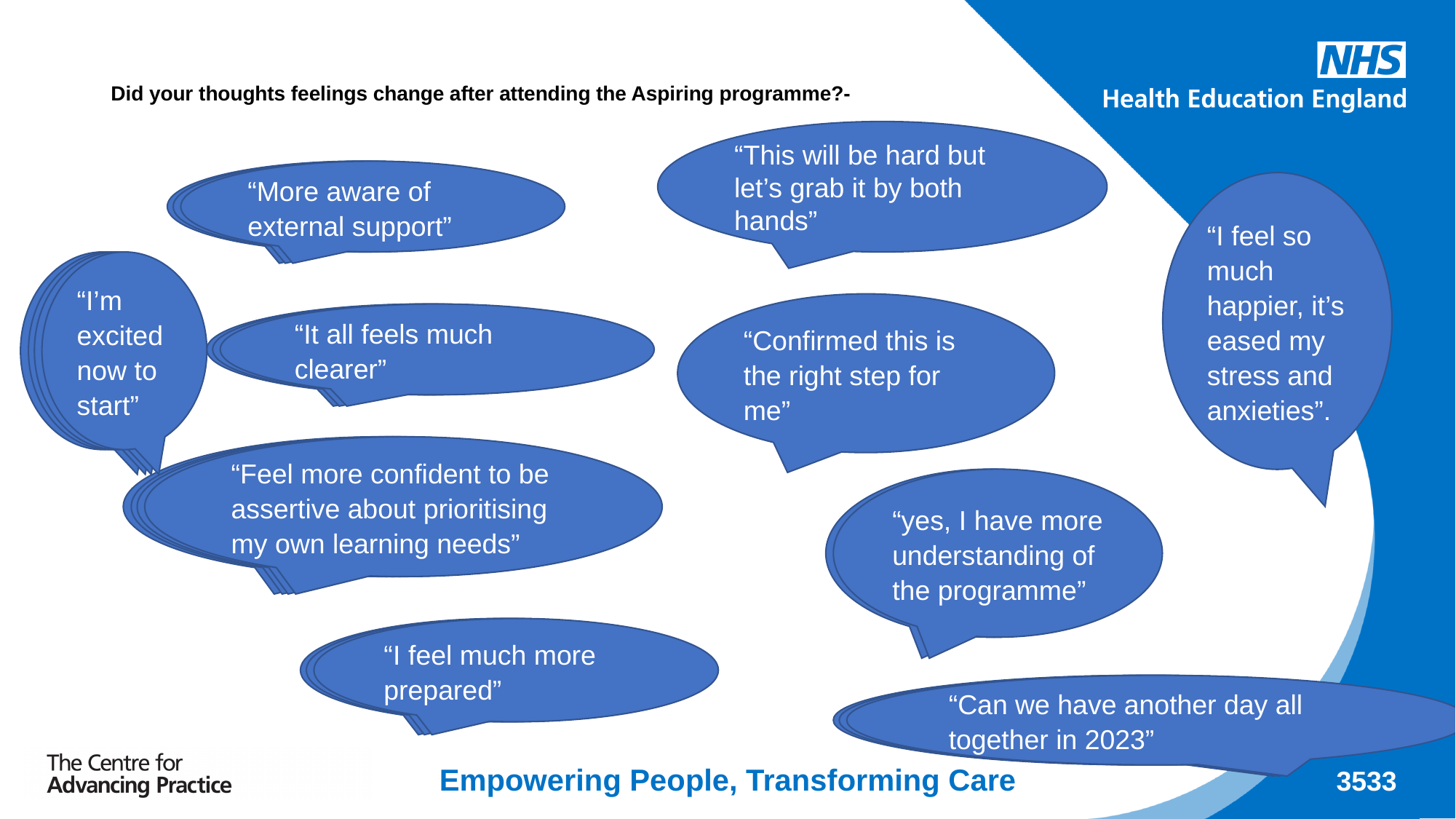

# Did your thoughts feelings change after attending the Aspiring programme?-
“This will be hard but let’s grab it by both hands”
“More aware of external support”
“More aware of external support”
“More aware of external support”

“

“I feel so much happier, it’s eased my stress and anxieties”.
“I’m excited now to start”
“I’m excited now to start”
“I’m excited now to start”
“I’m excited now to start”
“Confirmed this is the right step for me”
“It all feels much clearer”
“It all feels much clearer”
“It all feels much clearer”
“Feel more confident to be assertive about prioritising my own learning needs”
“Feel more confident to be assertive about prioritising my own learning needs”
“Feel more confident to be assertive about prioritising my own learning needs”
“Feel more confident to be assertive about prioritising my own learning needs”
“yes, I have more understanding of the programme”
“yes, I have more understanding of the programme”
“I feel much more prepared”
“I feel much more prepared”
“I feel much more prepared”
“Can we have another day all together in 2023”
“Can we have another day all together in 2023”
“Can we have another day all together in 2023”